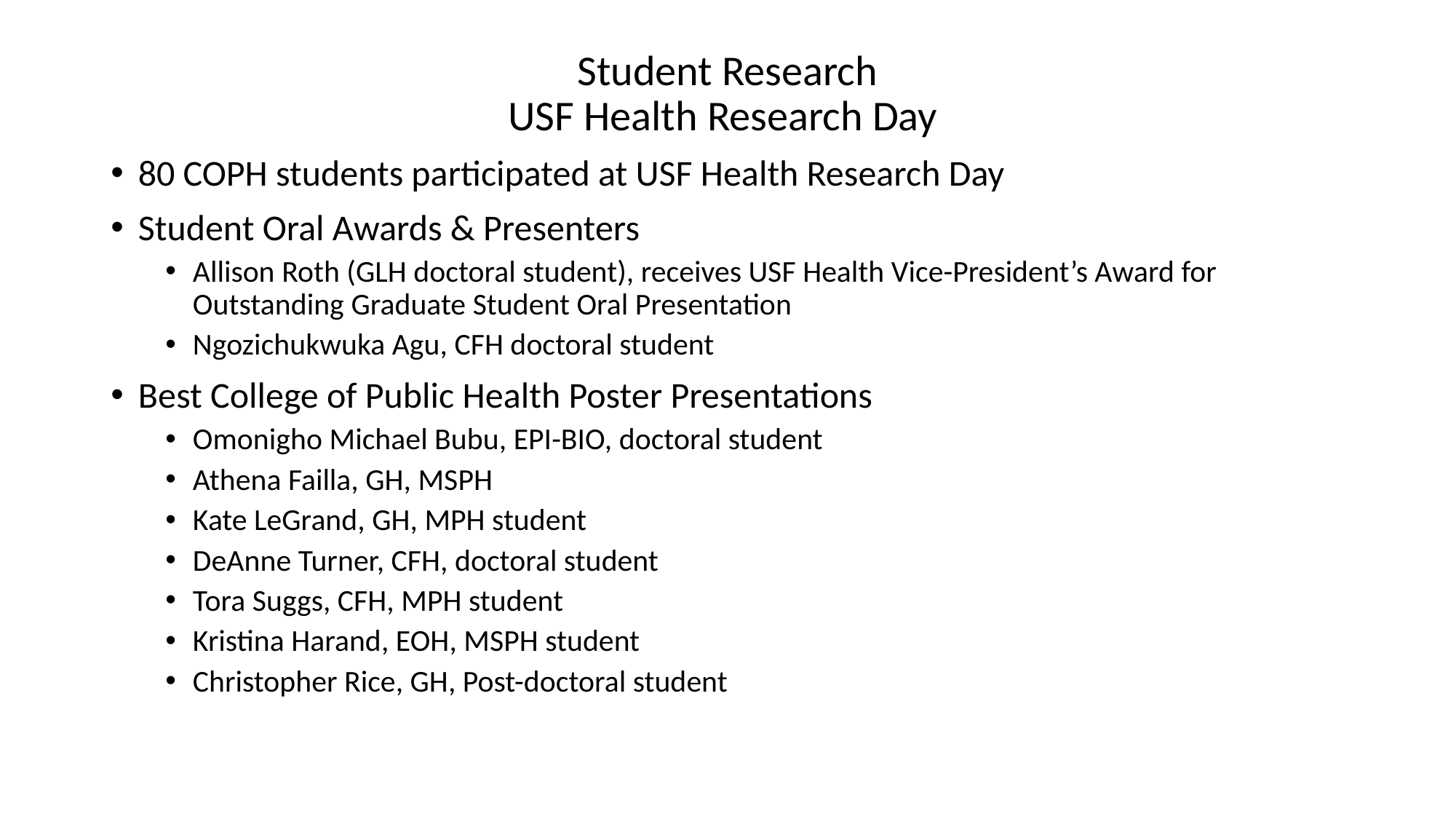

# Student Research USF Health Research Day
80 COPH students participated at USF Health Research Day
Student Oral Awards & Presenters
Allison Roth (GLH doctoral student), receives USF Health Vice-President’s Award for Outstanding Graduate Student Oral Presentation
Ngozichukwuka Agu, CFH doctoral student
Best College of Public Health Poster Presentations
Omonigho Michael Bubu, EPI-BIO, doctoral student
Athena Failla, GH, MSPH
Kate LeGrand, GH, MPH student
DeAnne Turner, CFH, doctoral student
Tora Suggs, CFH, MPH student
Kristina Harand, EOH, MSPH student
Christopher Rice, GH, Post-doctoral student